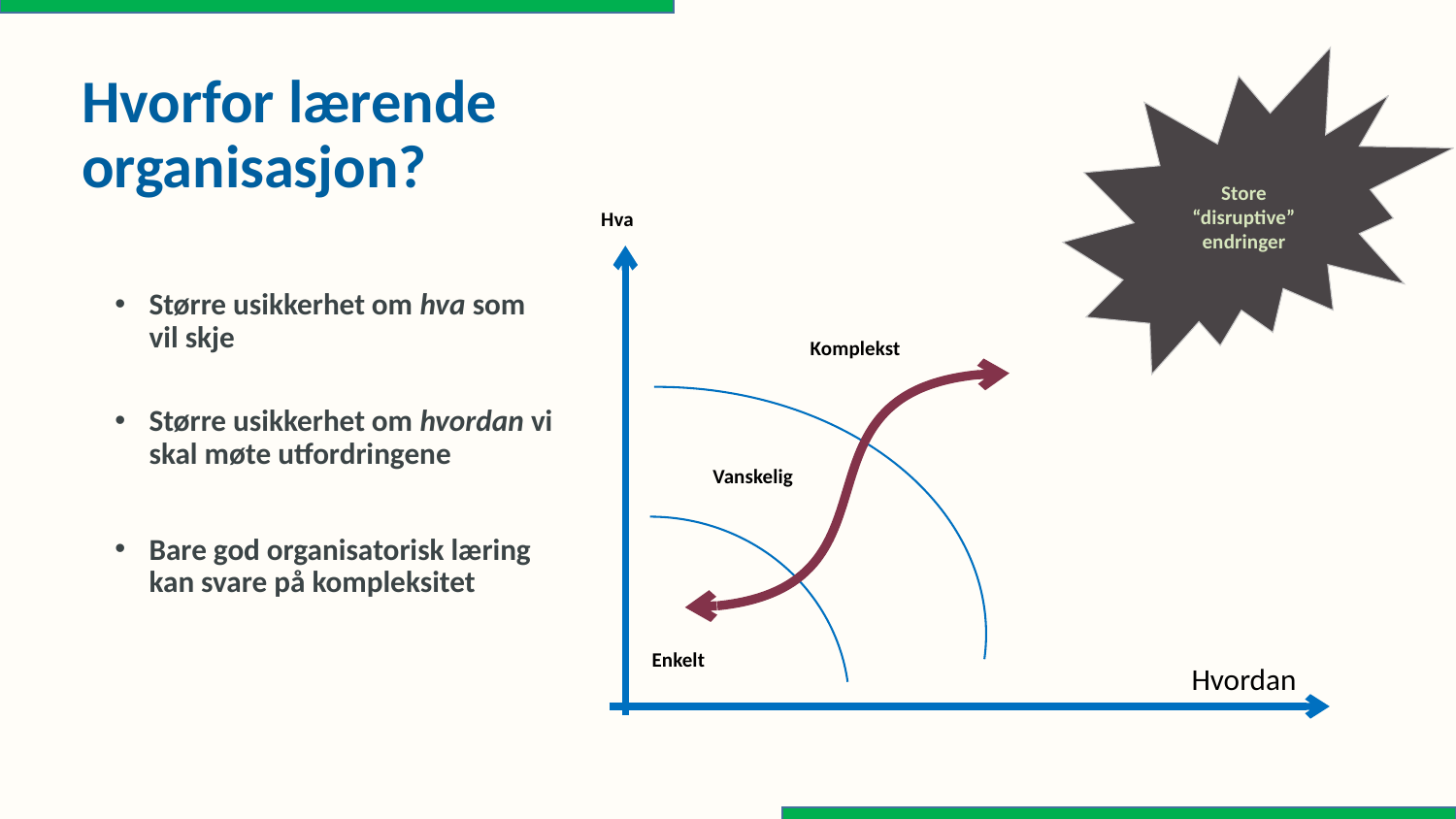

# Hvorfor lærende organisasjon?
Store “disruptive” endringer
Hva
Større usikkerhet om hva som vil skje
Større usikkerhet om hvordan vi skal møte utfordringene

Bare god organisatorisk læring kan svare på kompleksitet
Komplekst

Vanskelig

Enkelt
Hvordan